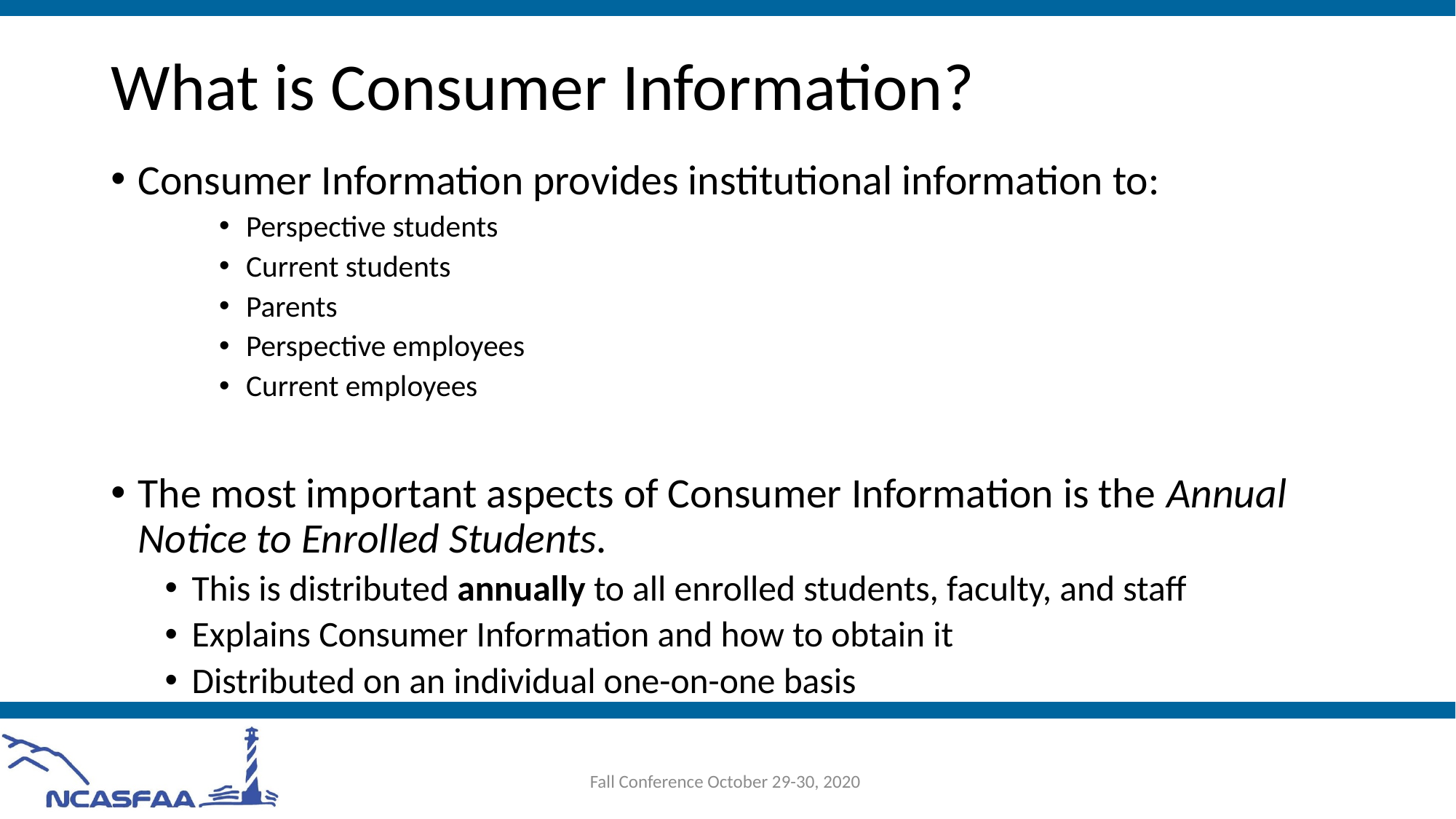

# What is Consumer Information?
Consumer Information provides institutional information to:
Perspective students
Current students
Parents
Perspective employees
Current employees

The most important aspects of Consumer Information is the Annual Notice to Enrolled Students.
This is distributed annually to all enrolled students, faculty, and staff
Explains Consumer Information and how to obtain it
Distributed on an individual one-on-one basis

Fall Conference October 29-30, 2020